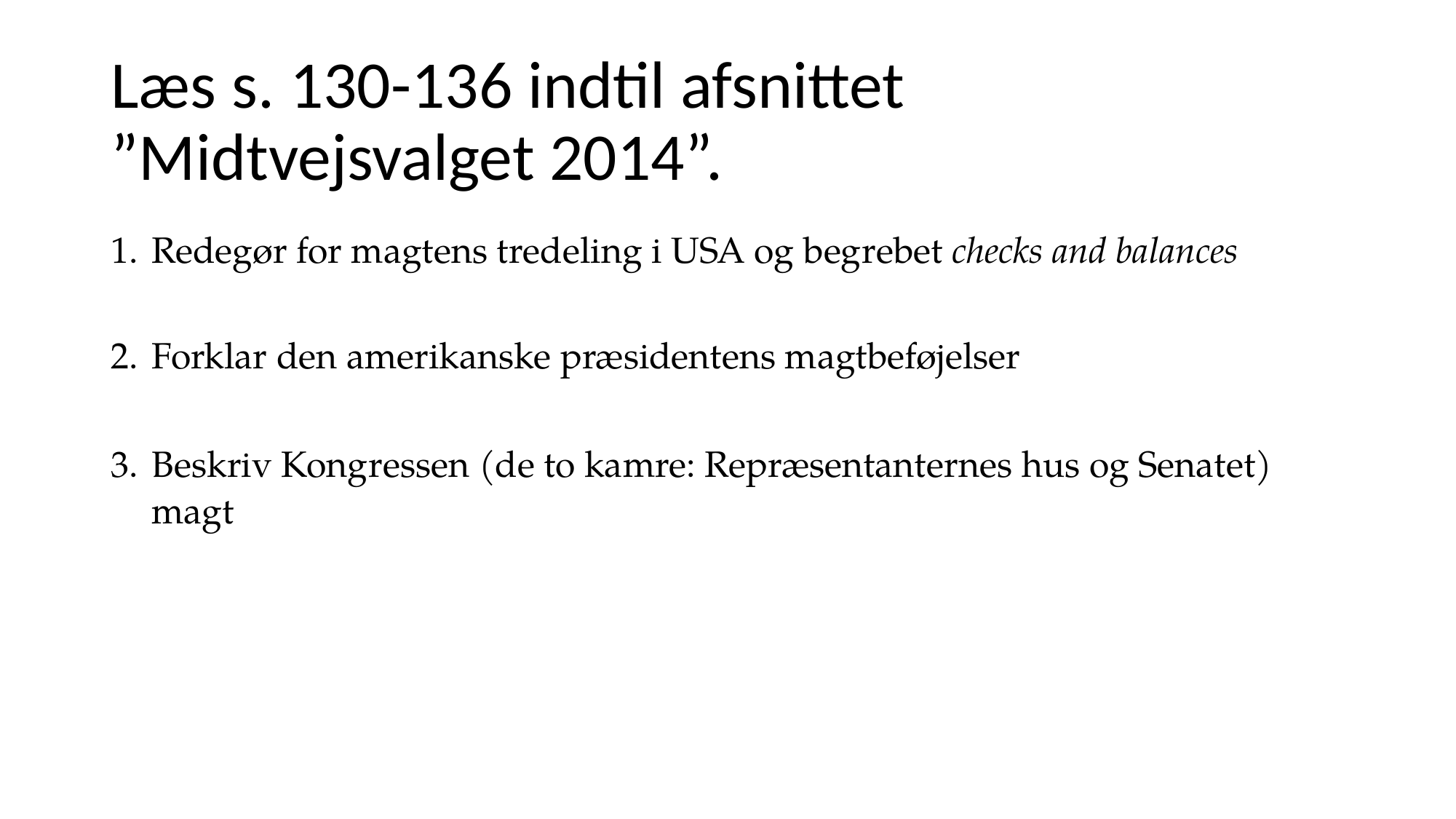

# Læs s. 130-136 indtil afsnittet ”Midtvejsvalget 2014”.
Redegør for magtens tredeling i USA og begrebet checks and balances
Forklar den amerikanske præsidentens magtbeføjelser
Beskriv Kongressen (de to kamre: Repræsentanternes hus og Senatet) magt